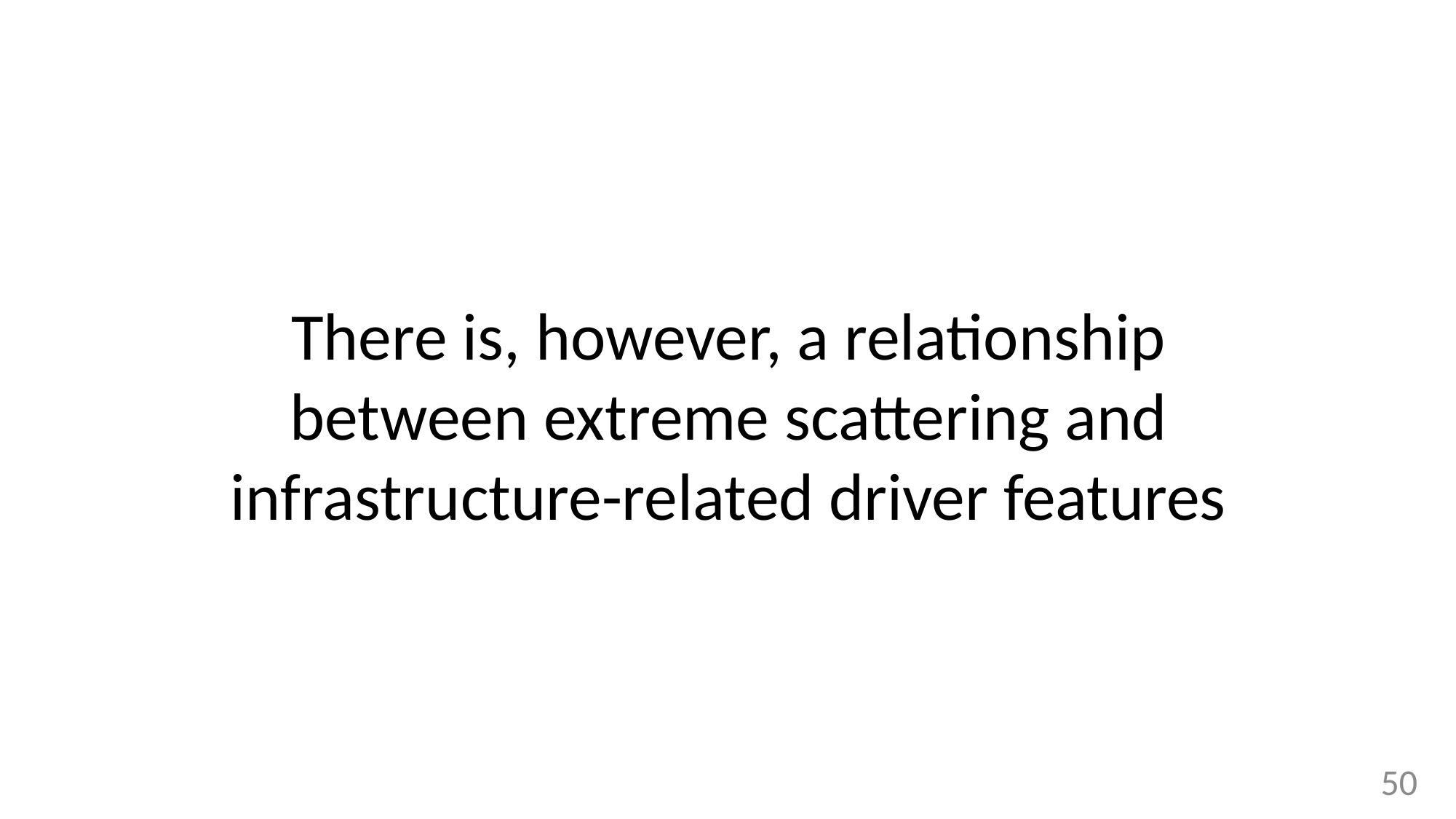

There is, however, a relationship between extreme scattering and
infrastructure-related driver features
50